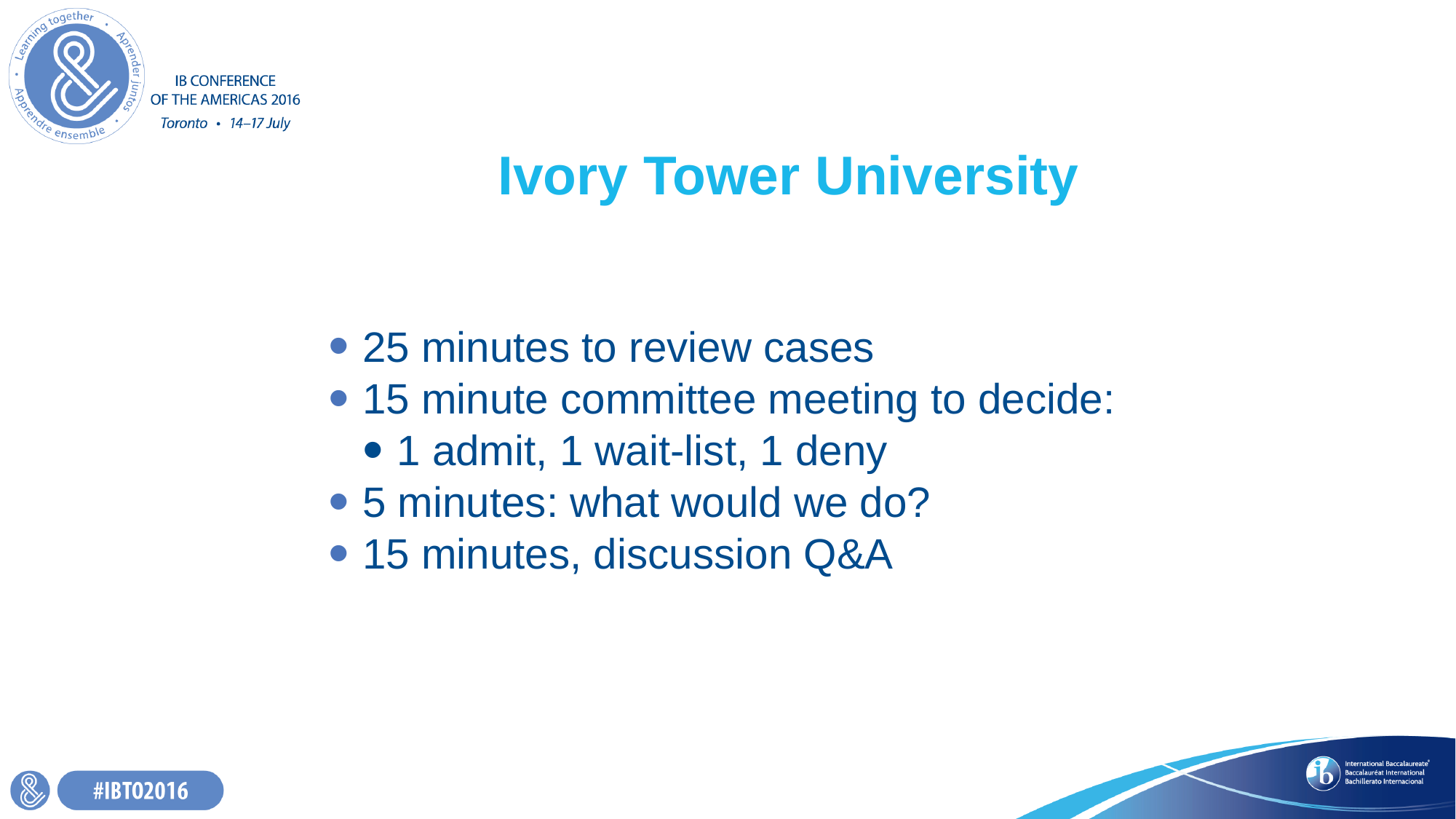

# Ivory Tower University

25 minutes to review cases
15 minute committee meeting to decide:
1 admit, 1 wait-list, 1 deny
5 minutes: what would we do?
15 minutes, discussion Q&A